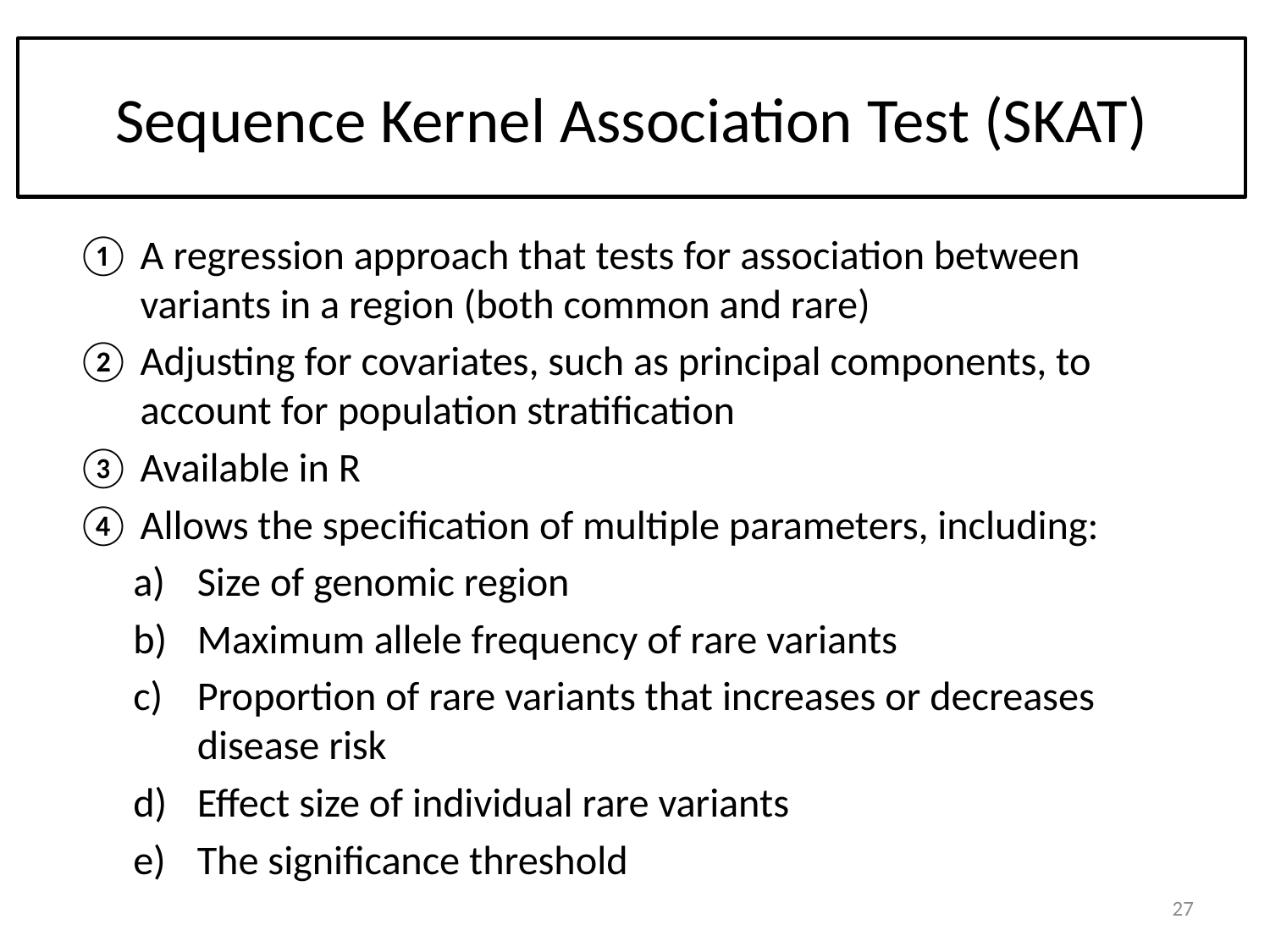

# Sequence Kernel Association Test (SKAT)
A regression approach that tests for association between variants in a region (both common and rare)
Adjusting for covariates, such as principal components, to account for population stratification
Available in R
Allows the specification of multiple parameters, including:
Size of genomic region
Maximum allele frequency of rare variants
Proportion of rare variants that increases or decreases disease risk
Effect size of individual rare variants
The significance threshold
27